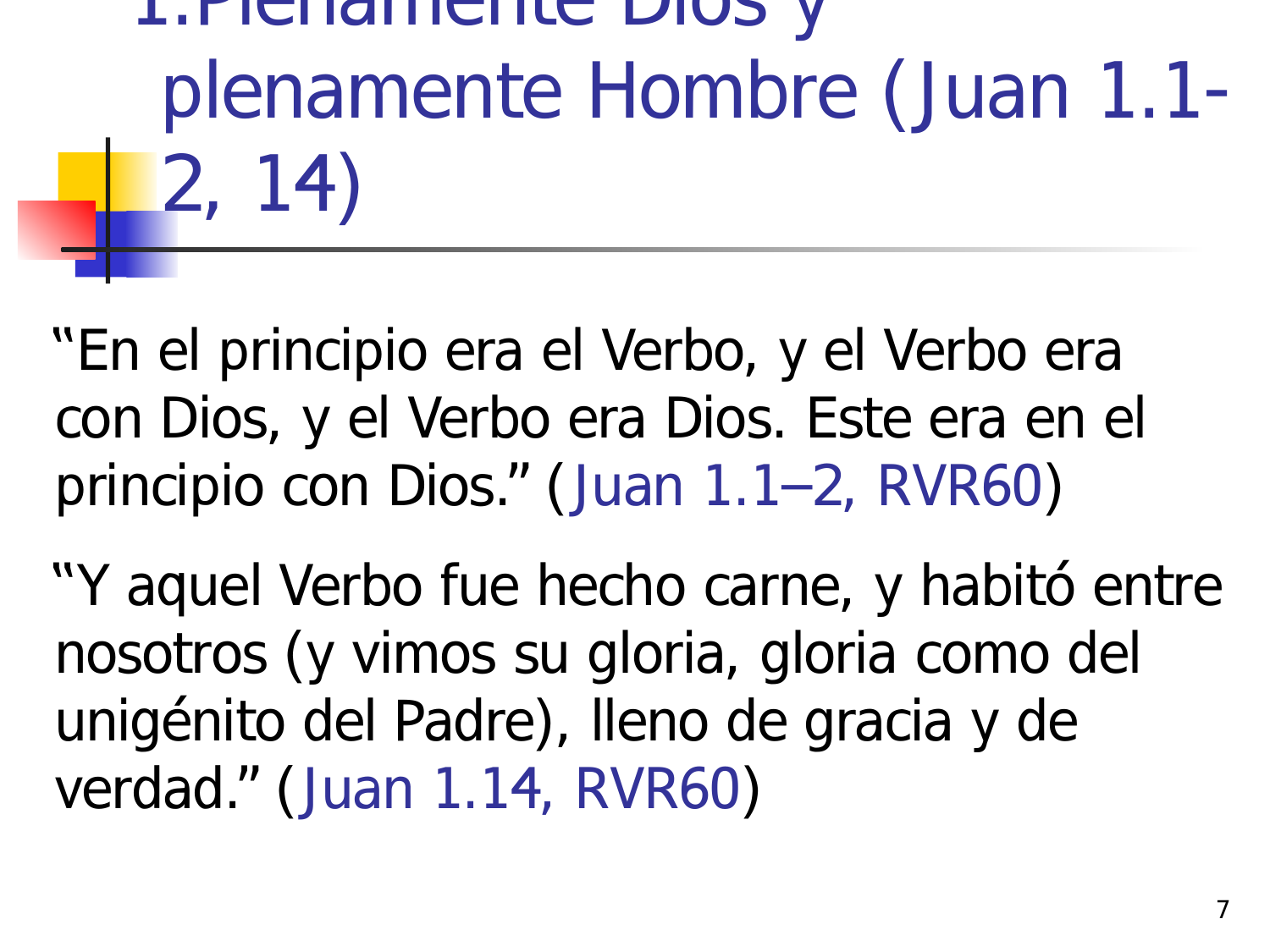

# Plenamente Dios y plenamente Hombre (Juan 1.1-2, 14)
“En el principio era el Verbo, y el Verbo era con Dios, y el Verbo era Dios. Este era en el principio con Dios.” (Juan 1.1–2, RVR60)
“Y aquel Verbo fue hecho carne, y habitó entre nosotros (y vimos su gloria, gloria como del unigénito del Padre), lleno de gracia y de verdad.” (Juan 1.14, RVR60)
7